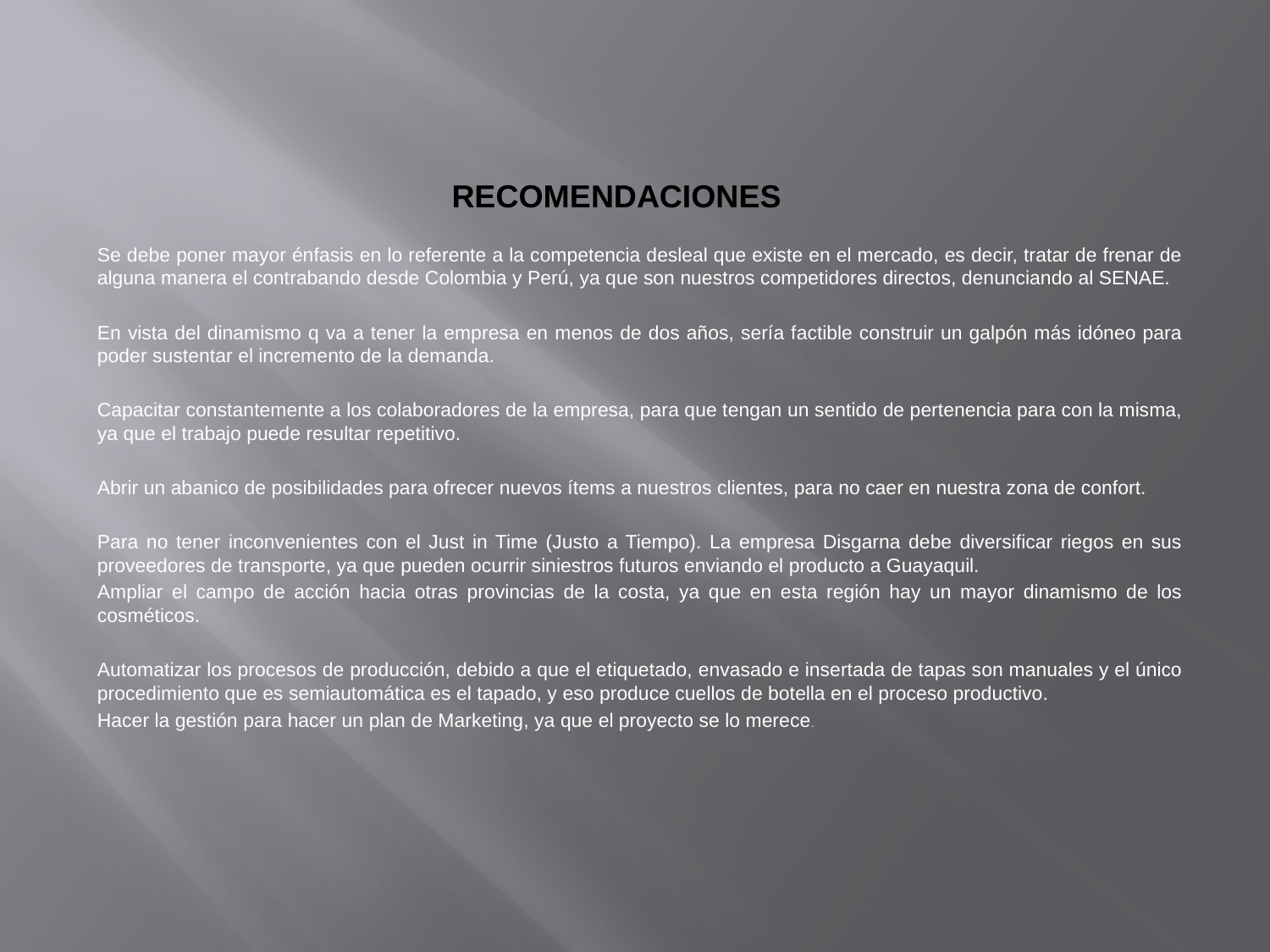

# RECOMENDACIONES
Se debe poner mayor énfasis en lo referente a la competencia desleal que existe en el mercado, es decir, tratar de frenar de alguna manera el contrabando desde Colombia y Perú, ya que son nuestros competidores directos, denunciando al SENAE.

En vista del dinamismo q va a tener la empresa en menos de dos años, sería factible construir un galpón más idóneo para poder sustentar el incremento de la demanda.

Capacitar constantemente a los colaboradores de la empresa, para que tengan un sentido de pertenencia para con la misma, ya que el trabajo puede resultar repetitivo.

Abrir un abanico de posibilidades para ofrecer nuevos ítems a nuestros clientes, para no caer en nuestra zona de confort.

Para no tener inconvenientes con el Just in Time (Justo a Tiempo). La empresa Disgarna debe diversificar riegos en sus proveedores de transporte, ya que pueden ocurrir siniestros futuros enviando el producto a Guayaquil.
Ampliar el campo de acción hacia otras provincias de la costa, ya que en esta región hay un mayor dinamismo de los cosméticos.

Automatizar los procesos de producción, debido a que el etiquetado, envasado e insertada de tapas son manuales y el único procedimiento que es semiautomática es el tapado, y eso produce cuellos de botella en el proceso productivo.
Hacer la gestión para hacer un plan de Marketing, ya que el proyecto se lo merece.